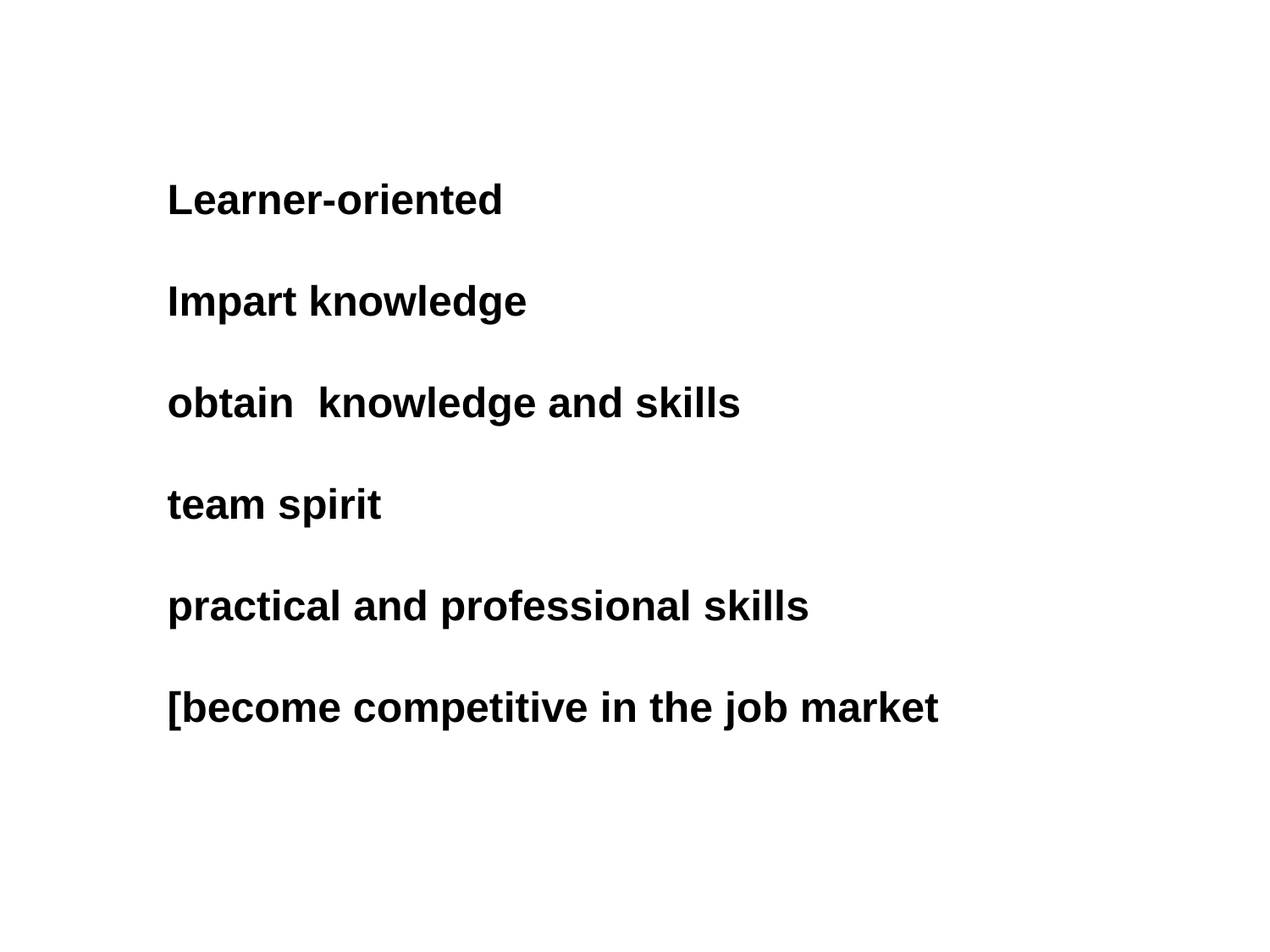

Learner-oriented

Impart knowledge

obtain  knowledge and skills

team spirit

practical and professional skills

[become competitive in the job market